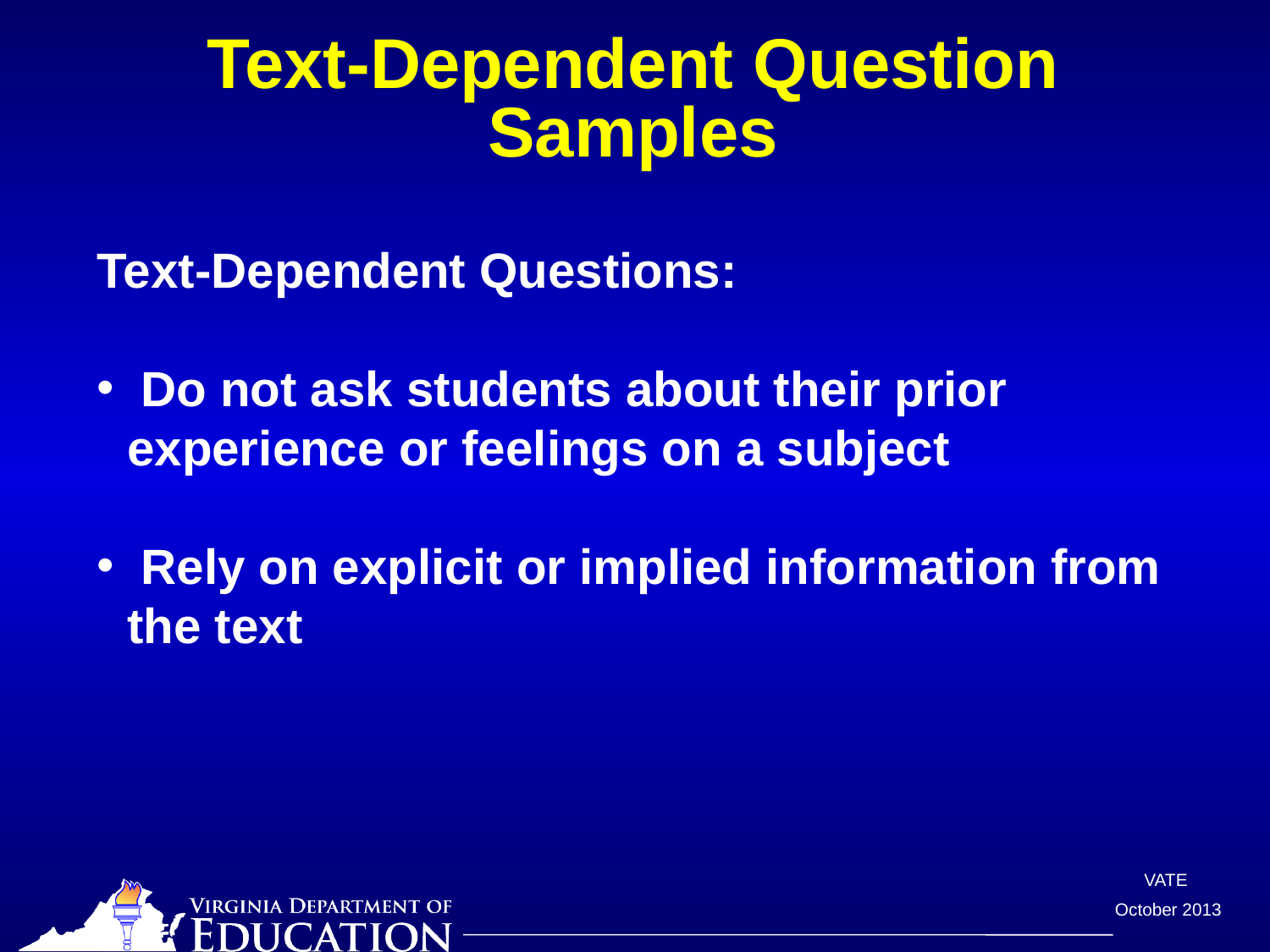

# Text-Dependent Question Samples
Text-Dependent Questions:

 Do not ask students about their prior experience or feelings on a subject

 Rely on explicit or implied information from the text